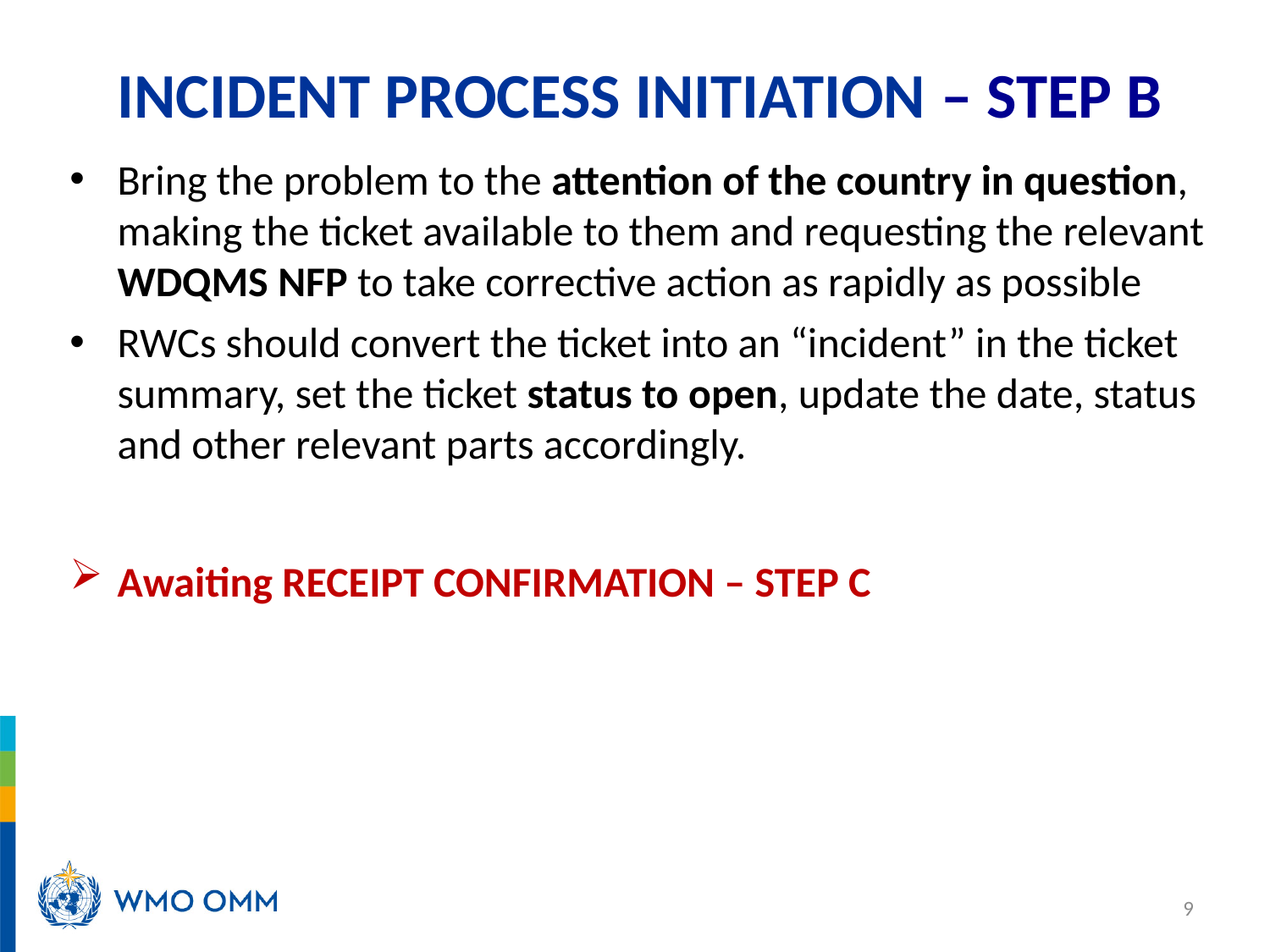

# INCIDENT PROCESS INITIATION – STEP B
Bring the problem to the attention of the country in question, making the ticket available to them and requesting the relevant WDQMS NFP to take corrective action as rapidly as possible
RWCs should convert the ticket into an “incident” in the ticket summary, set the ticket status to open, update the date, status and other relevant parts accordingly.

Awaiting RECEIPT CONFIRMATION – STEP C
9